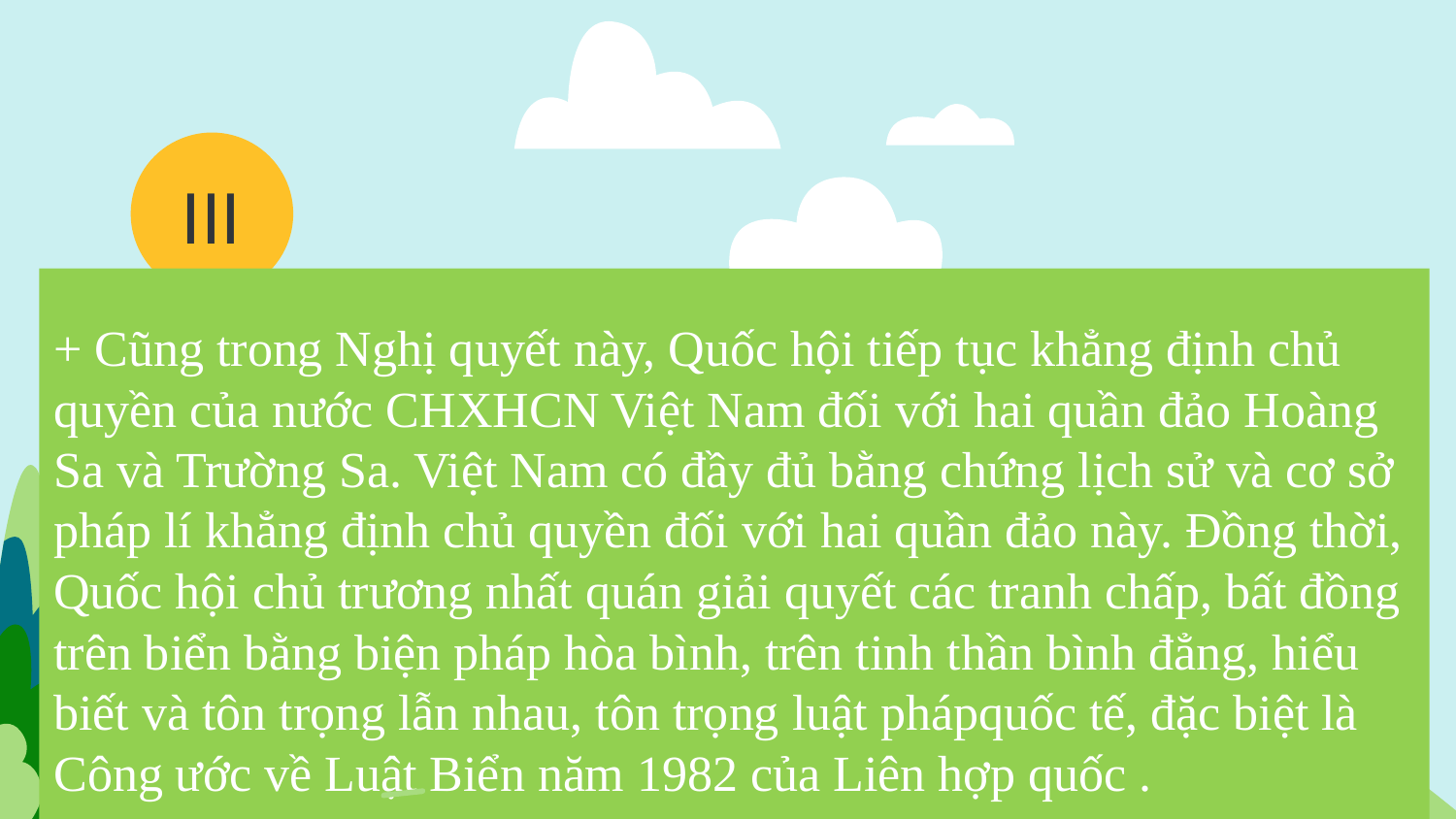

III

# + Cũng trong Nghị quyết này, Quốc hội tiếp tục khẳng định chủ quyền của nước CHXHCN Việt Nam đối với hai quần đảo Hoàng Sa và Trường Sa. Việt Nam có đầy đủ bằng chứng lịch sử và cơ sở pháp lí khẳng định chủ quyền đối với hai quần đảo này. Đồng thời, Quốc hội chủ trương nhất quán giải quyết các tranh chấp, bất đồng trên biển bằng biện pháp hòa bình, trên tinh thần bình đẳng, hiểu biết và tôn trọng lẫn nhau, tôn trọng luật phápquốc tế, đặc biệt là Công ước về Luật Biển năm 1982 của Liên hợp quốc .